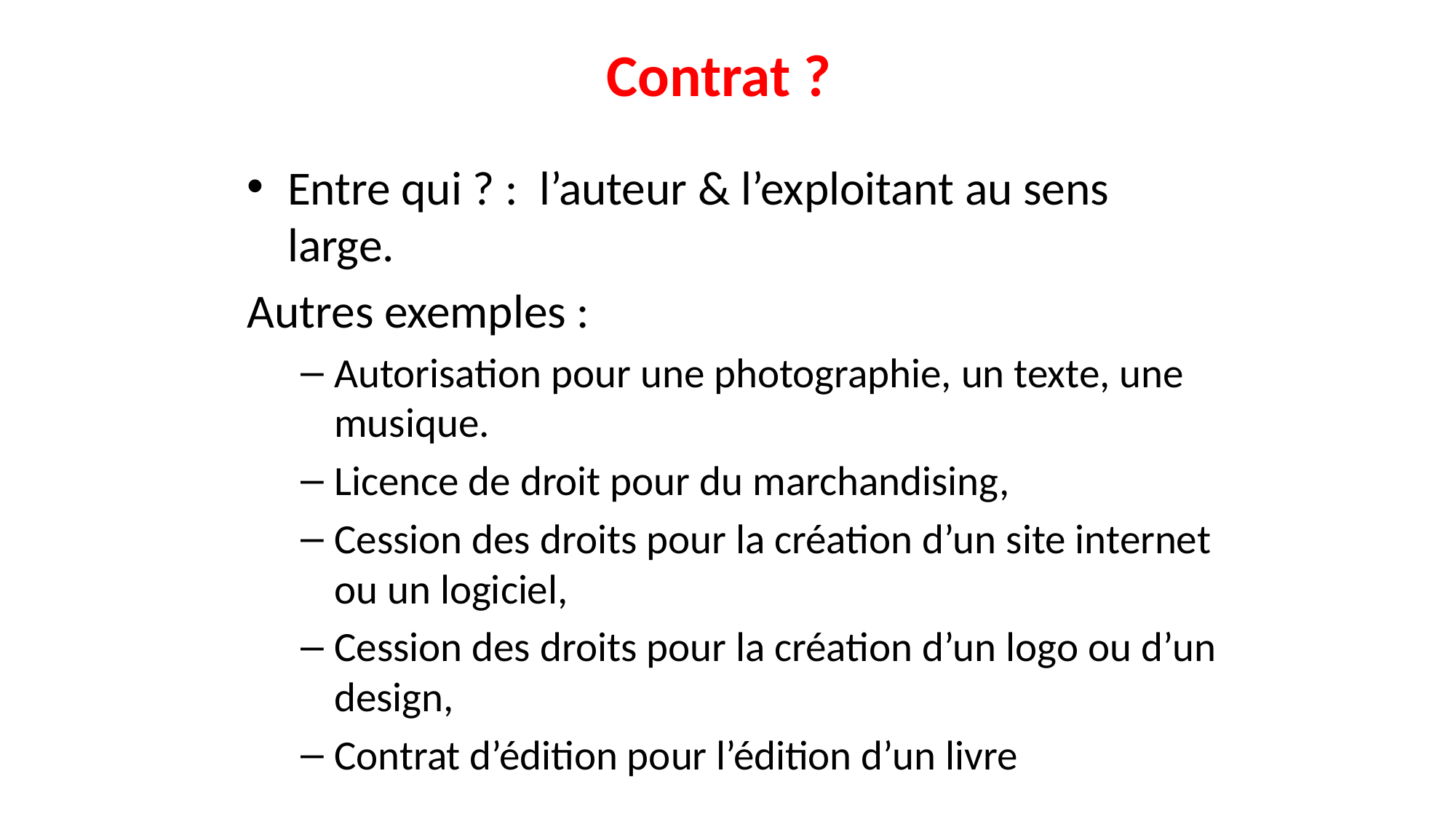

# Contrat ?
Entre qui ? :  l’auteur & l’exploitant au sens large.
Autres exemples :
Autorisation pour une photographie, un texte, une musique.
Licence de droit pour du marchandising,
Cession des droits pour la création d’un site internet ou un logiciel,
Cession des droits pour la création d’un logo ou d’un design,
Contrat d’édition pour l’édition d’un livre